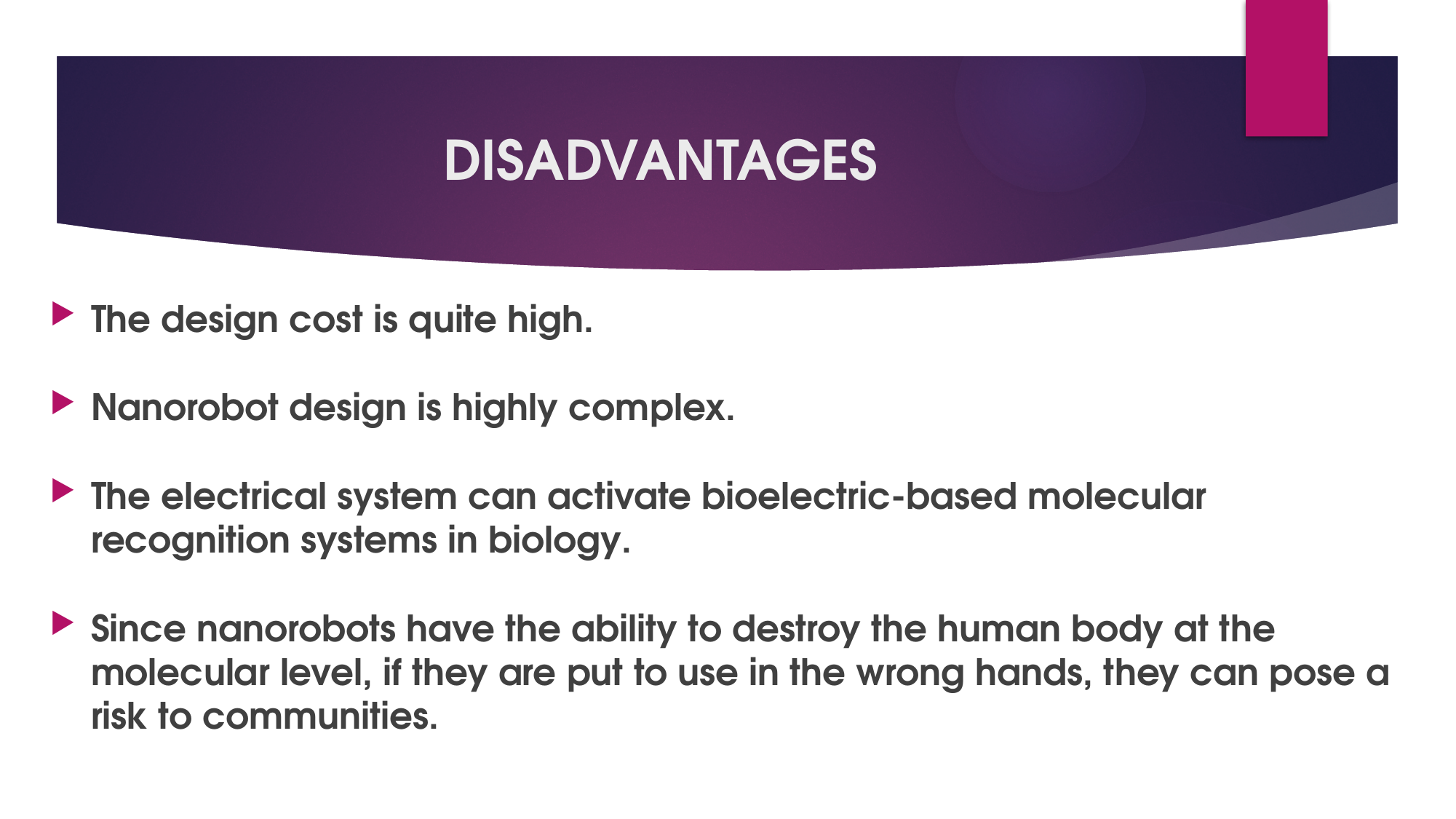

# DISADVANTAGES
The design cost is quite high.

Nanorobot design is highly complex.

The electrical system can activate bioelectric-based molecular recognition systems in biology.

Since nanorobots have the ability to destroy the human body at the molecular level, if they are put to use in the wrong hands, they can pose a risk to communities.